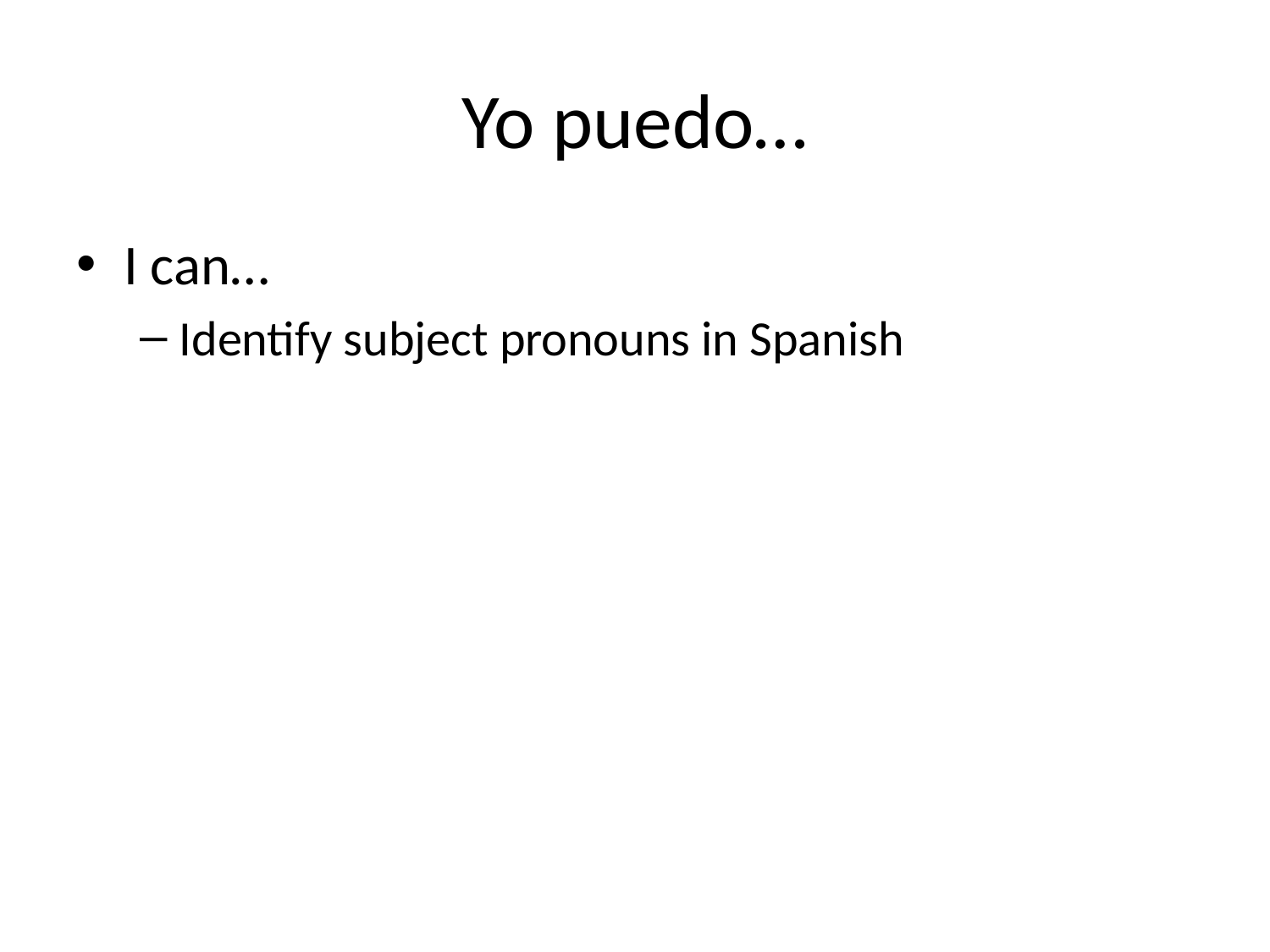

# Yo puedo…
I can…
Identify subject pronouns in Spanish